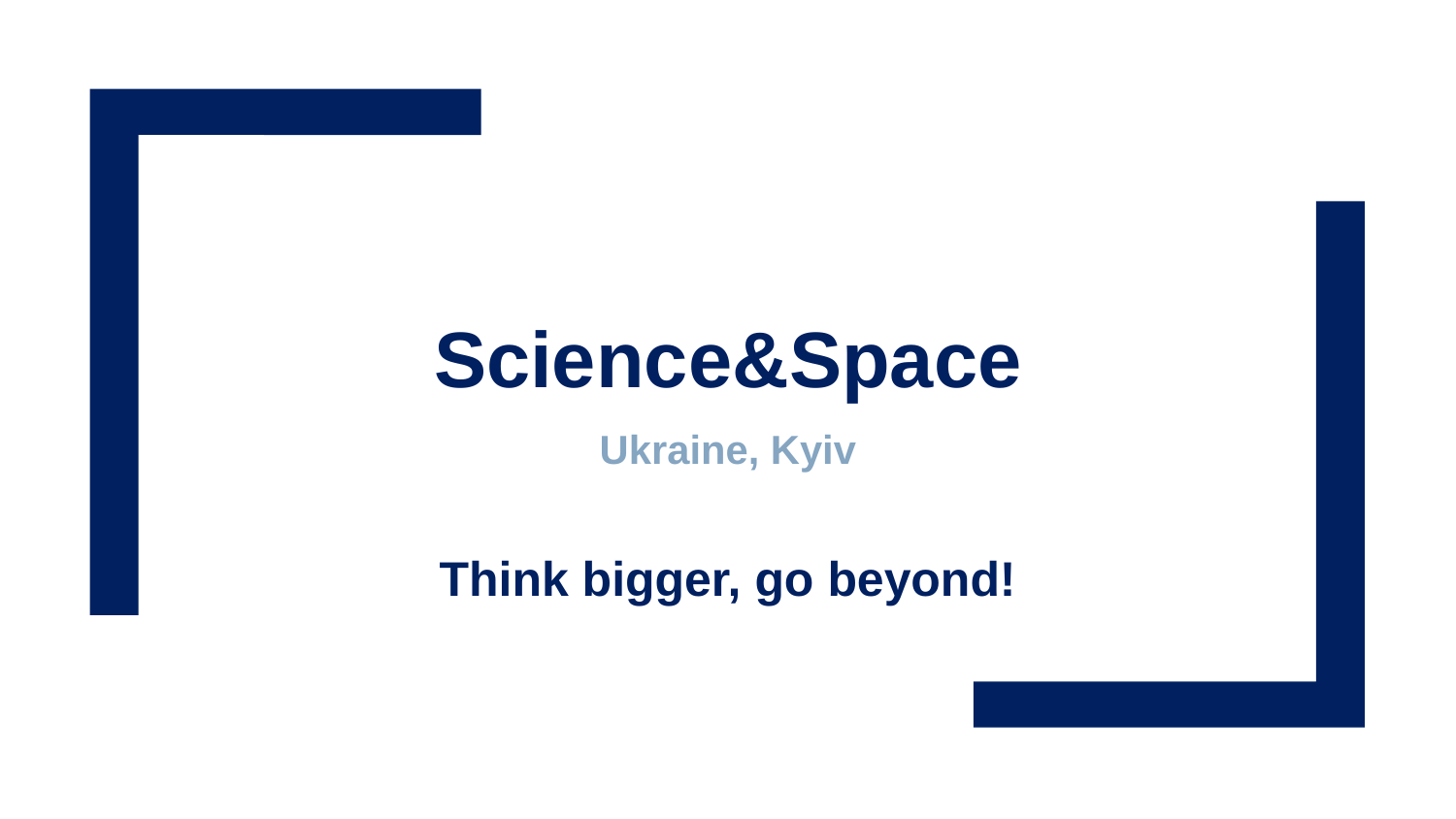

Science&Space
Ukraine, Kyiv
Think bigger, go beyond!